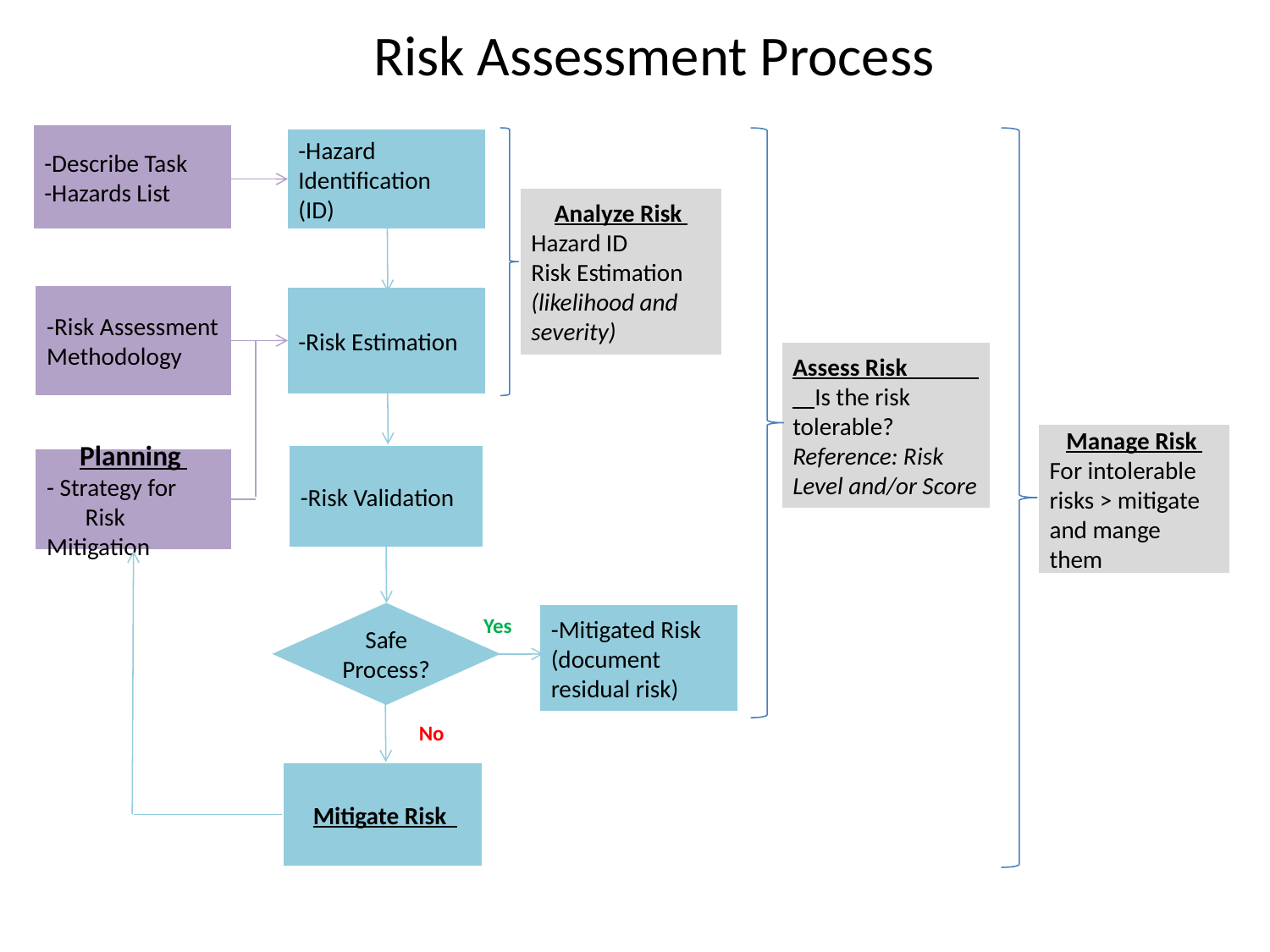

# Risk Assessment Process
-Describe Task
-Hazards List
-Hazard  Identification  (ID)

Analyze Risk
Hazard ID
Risk Estimation (likelihood and severity)
-Risk Assessment Methodology
-Risk Estimation
Assess Risk                  Is the risk tolerable?  Reference: Risk Level and/or Score
Manage Risk
For intolerable risks > mitigate and mange them
-Risk Validation
Planning
- Strategy for               Risk Mitigation
Safe Process?
-Mitigated Risk
(document residual risk)
Yes
No
 Mitigate Risk